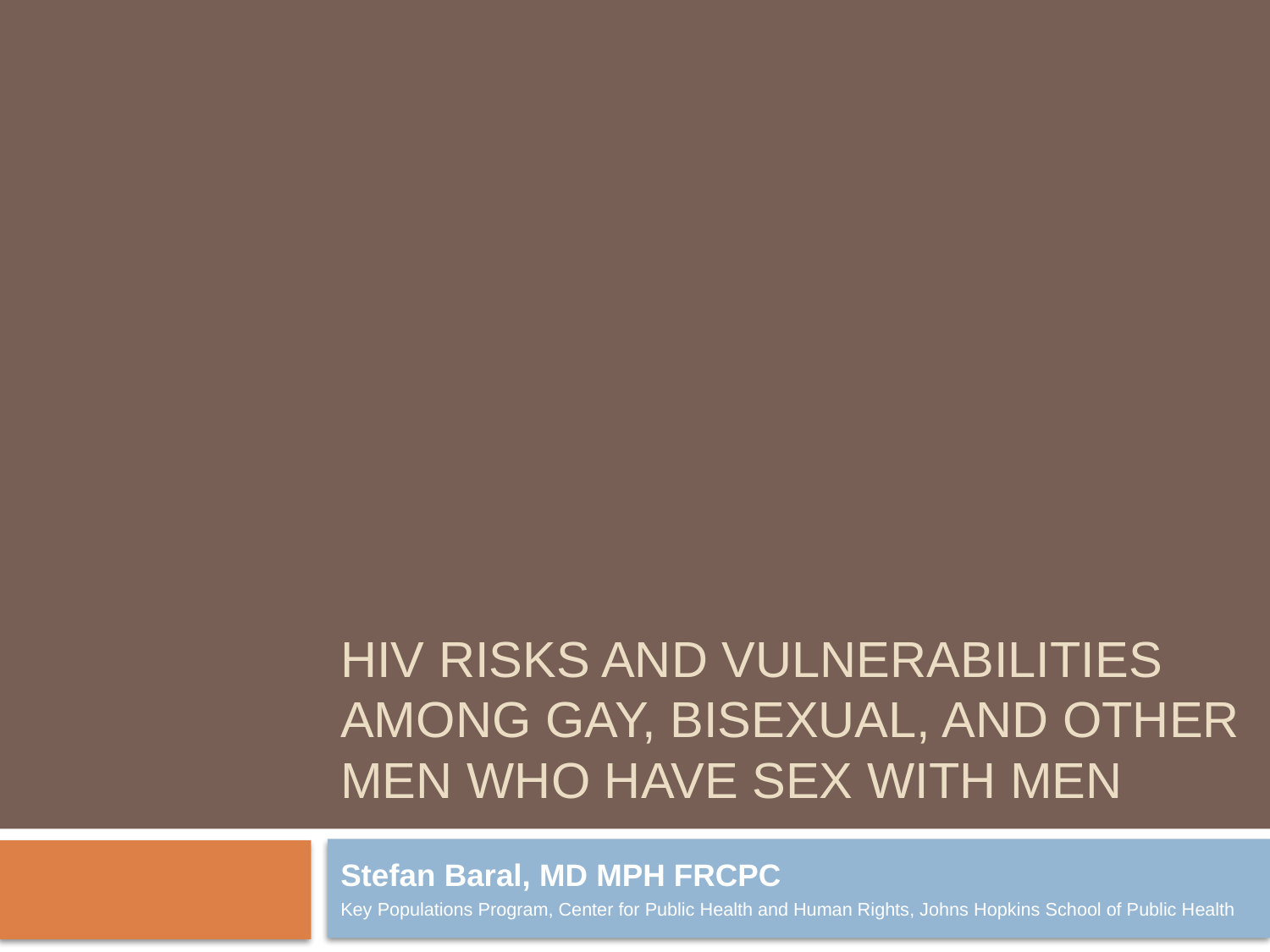

# HIV Risks and Vulnerabilities Among Gay, Bisexual, and Other Men Who Have Sex With Men
Stefan Baral, MD MPH FRCPC
Key Populations Program, Center for Public Health and Human Rights, Johns Hopkins School of Public Health